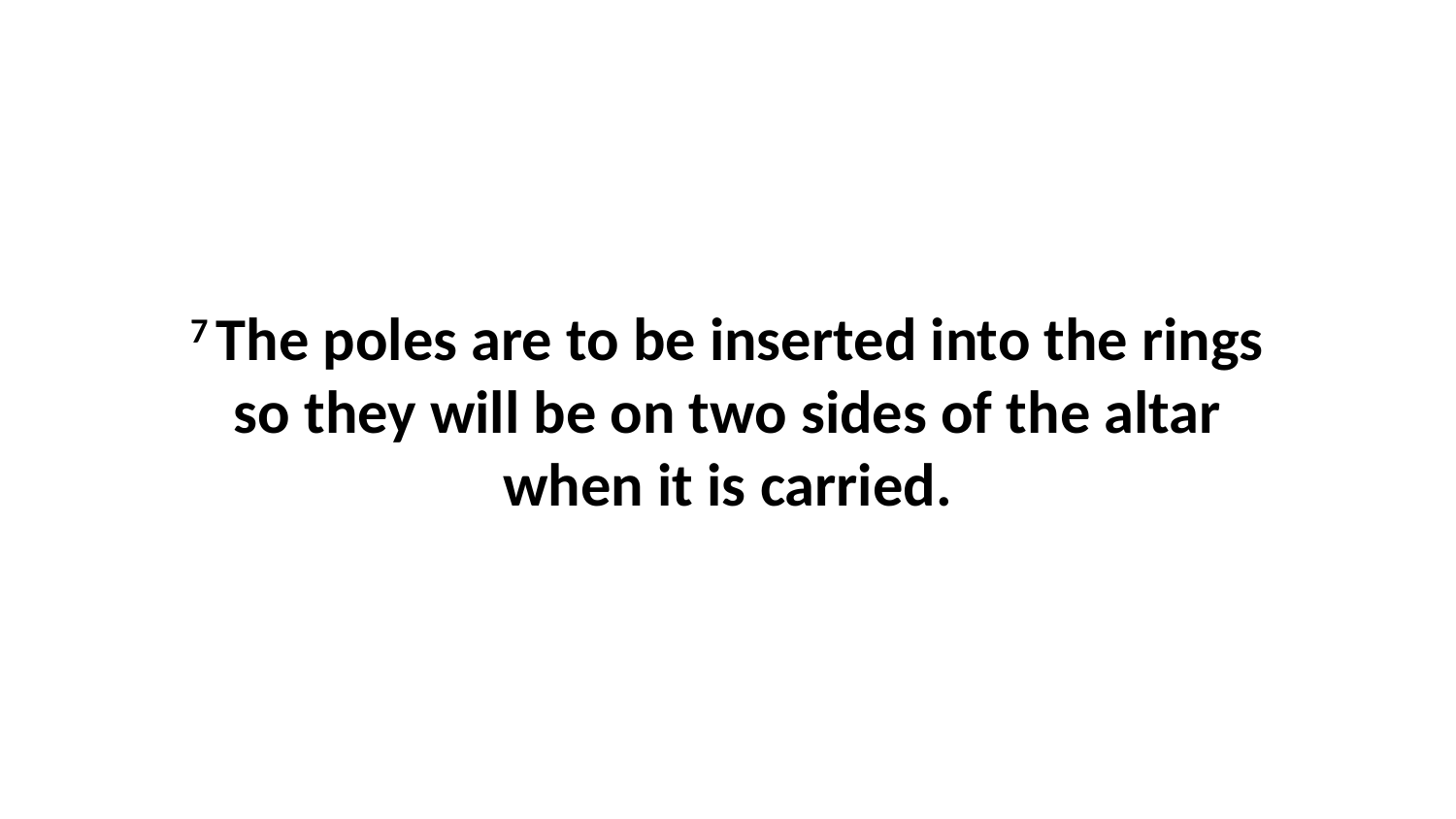

7 The poles are to be inserted into the rings so they will be on two sides of the altar when it is carried.